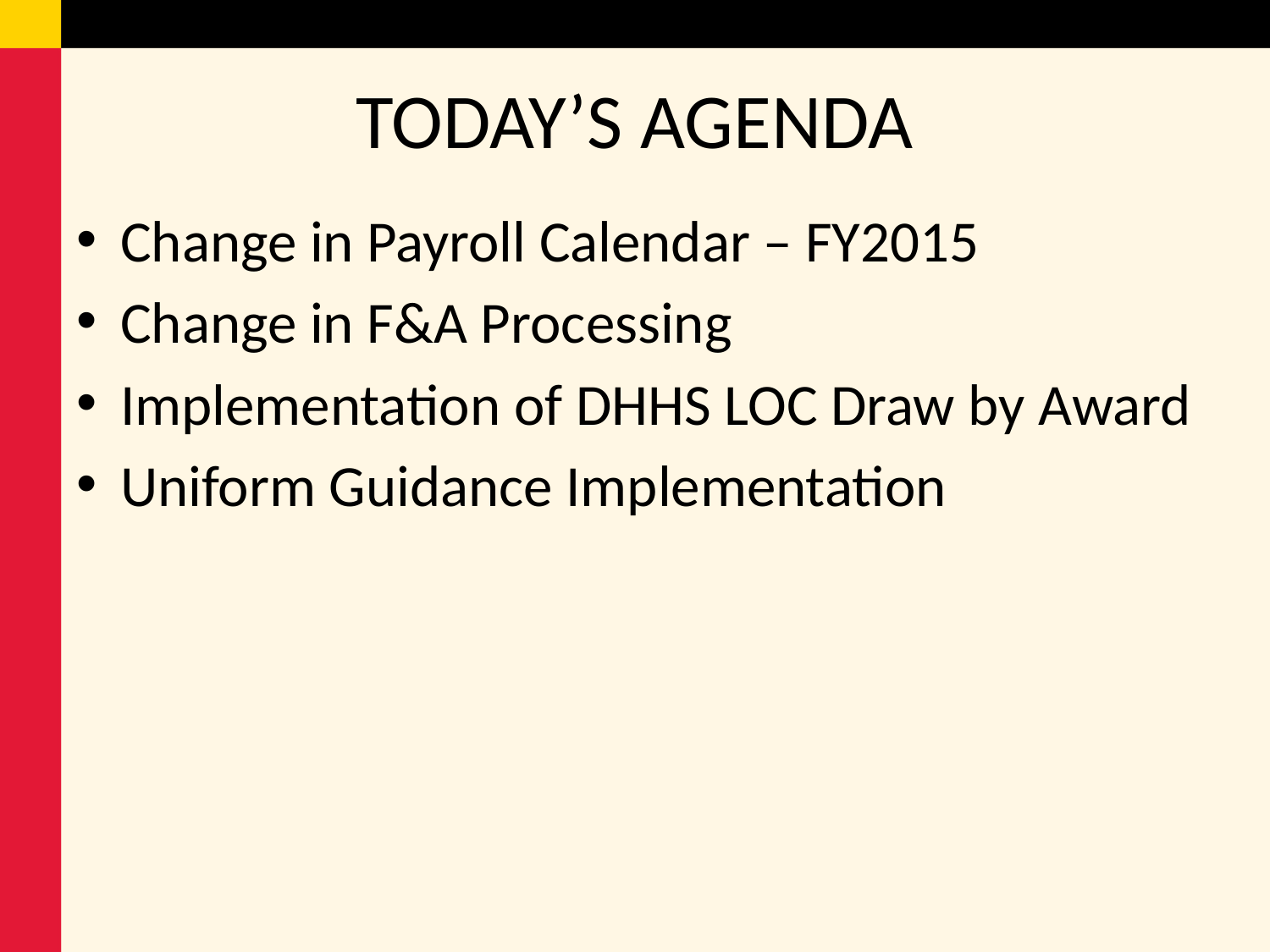

# TODAY’S AGENDA
Change in Payroll Calendar – FY2015
Change in F&A Processing
Implementation of DHHS LOC Draw by Award
Uniform Guidance Implementation